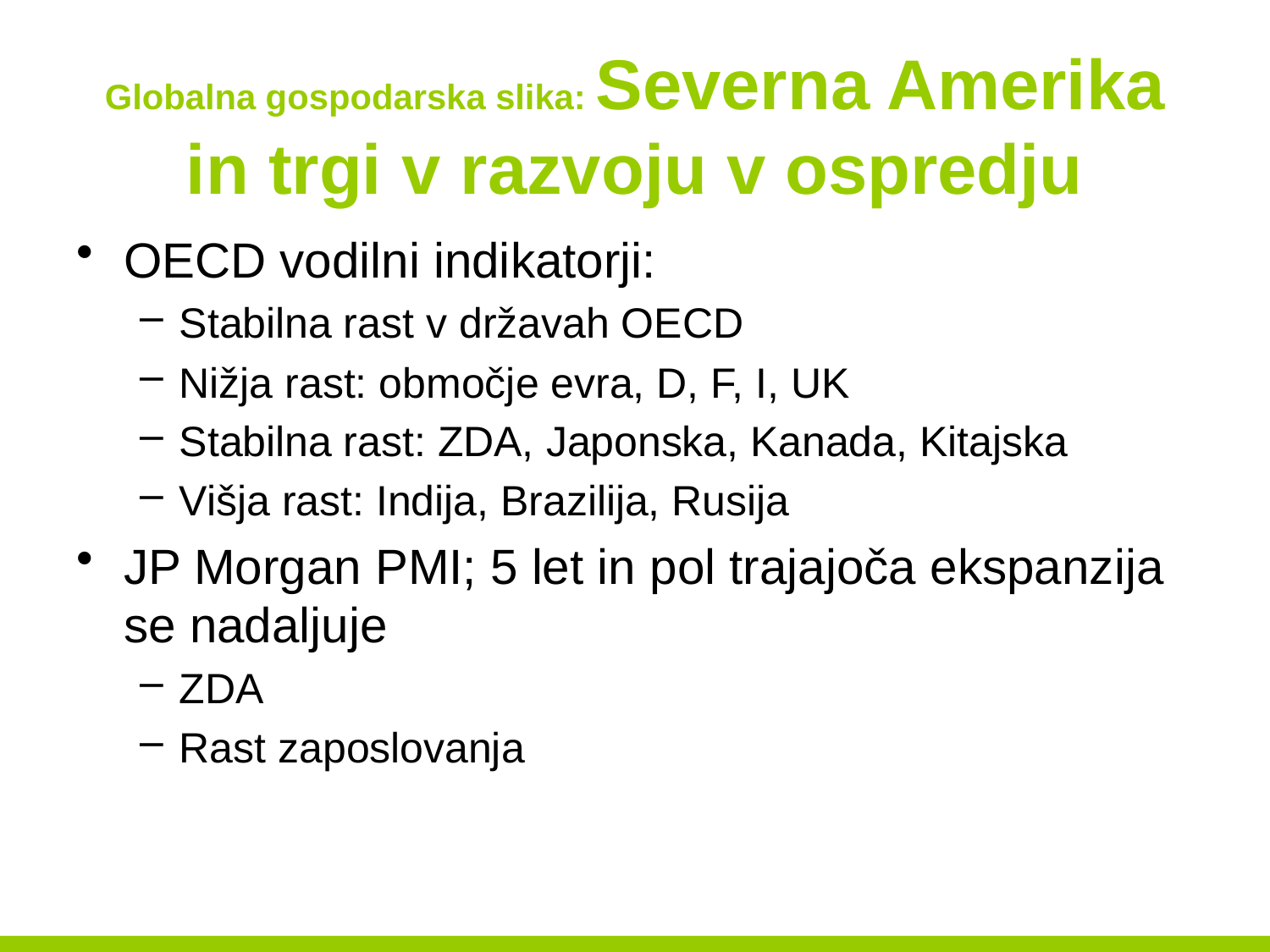

# Globalna gospodarska slika: Severna Amerika in trgi v razvoju v ospredju
OECD vodilni indikatorji:
Stabilna rast v državah OECD
Nižja rast: območje evra, D, F, I, UK
Stabilna rast: ZDA, Japonska, Kanada, Kitajska
Višja rast: Indija, Brazilija, Rusija
JP Morgan PMI; 5 let in pol trajajoča ekspanzija se nadaljuje
ZDA
Rast zaposlovanja